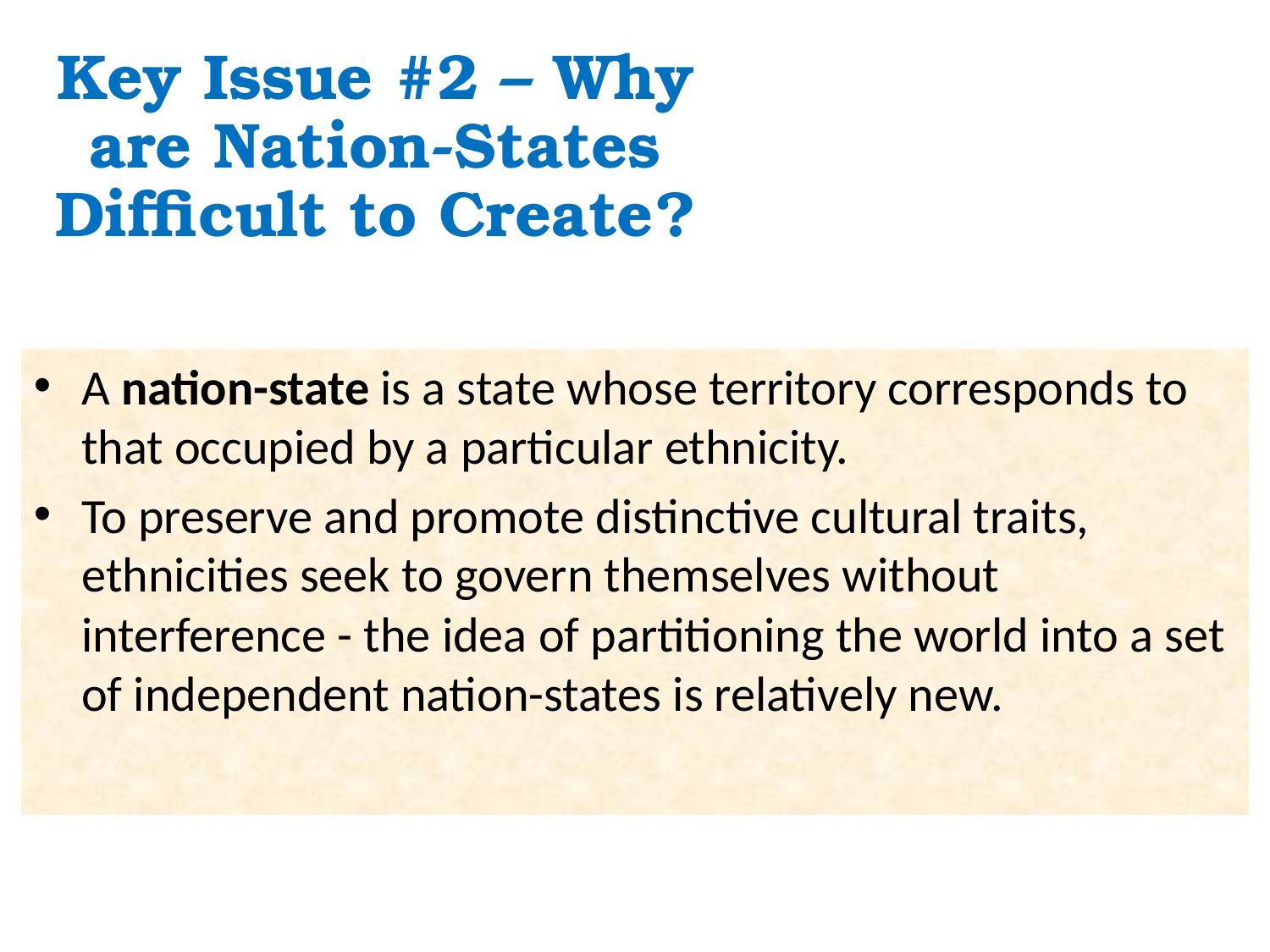

Key Issue #2 – Why are Nation-States Difficult to Create?
A nation-state is a state whose territory corresponds to that occupied by a particular ethnicity.
To preserve and promote distinctive cultural traits, ethnicities seek to govern themselves without interference - the idea of partitioning the world into a set of independent nation-states is relatively new.